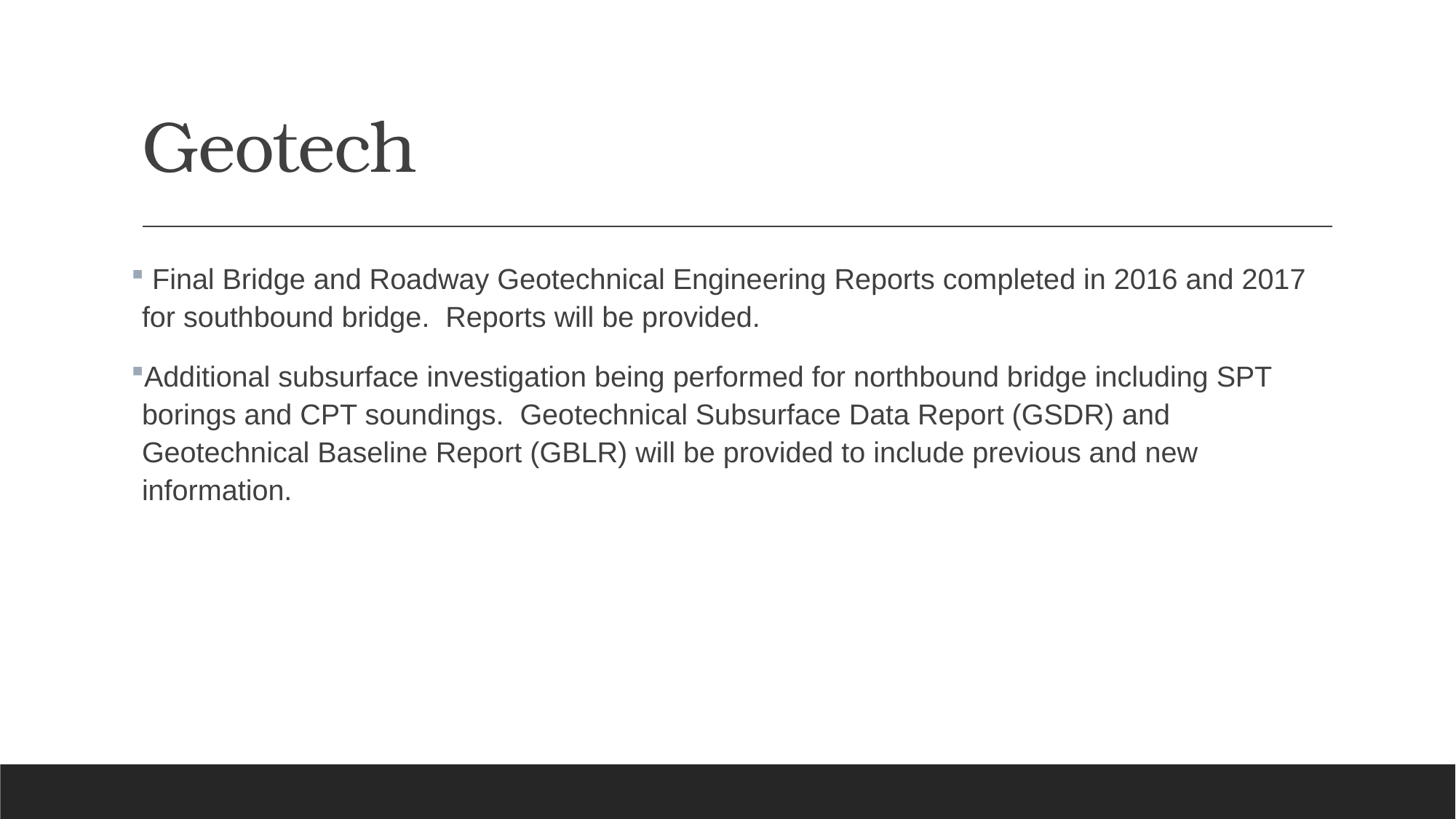

# Geotech
 Final Bridge and Roadway Geotechnical Engineering Reports completed in 2016 and 2017 for southbound bridge.  Reports will be provided.
Additional subsurface investigation being performed for northbound bridge including SPT borings and CPT soundings.  Geotechnical Subsurface Data Report (GSDR) and Geotechnical Baseline Report (GBLR) will be provided to include previous and new information.